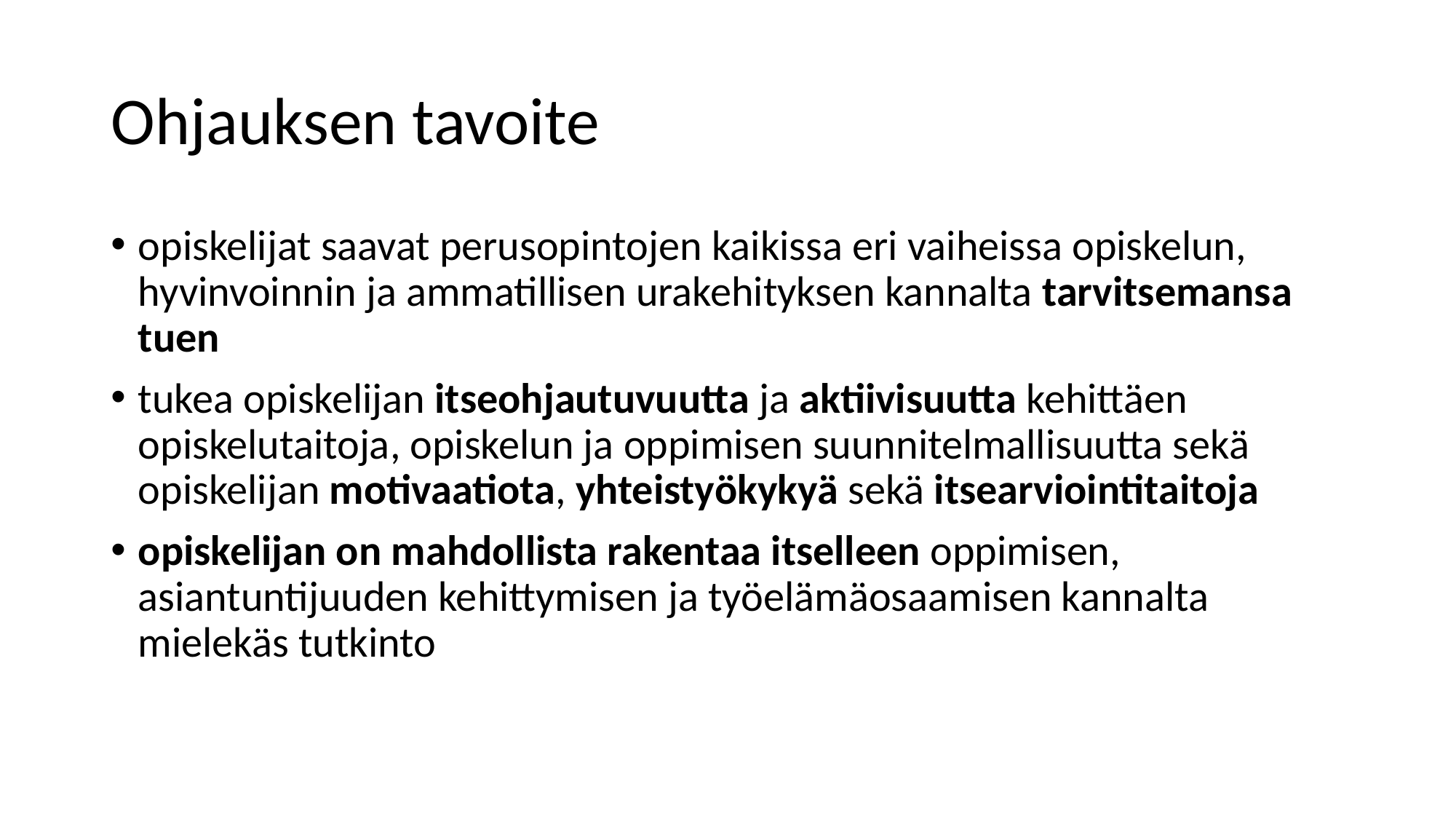

# Ohjauksen tavoite
opiskelijat saavat perusopintojen kaikissa eri vaiheissa opiskelun, hyvinvoinnin ja ammatillisen urakehityksen kannalta tarvitsemansa tuen
tukea opiskelijan itseohjautuvuutta ja aktiivisuutta kehittäen opiskelutaitoja, opiskelun ja oppimisen suunnitelmallisuutta sekä opiskelijan motivaatiota, yhteistyökykyä sekä itsearviointitaitoja
opiskelijan on mahdollista rakentaa itselleen oppimisen, asiantuntijuuden kehittymisen ja työelämäosaamisen kannalta mielekäs tutkinto